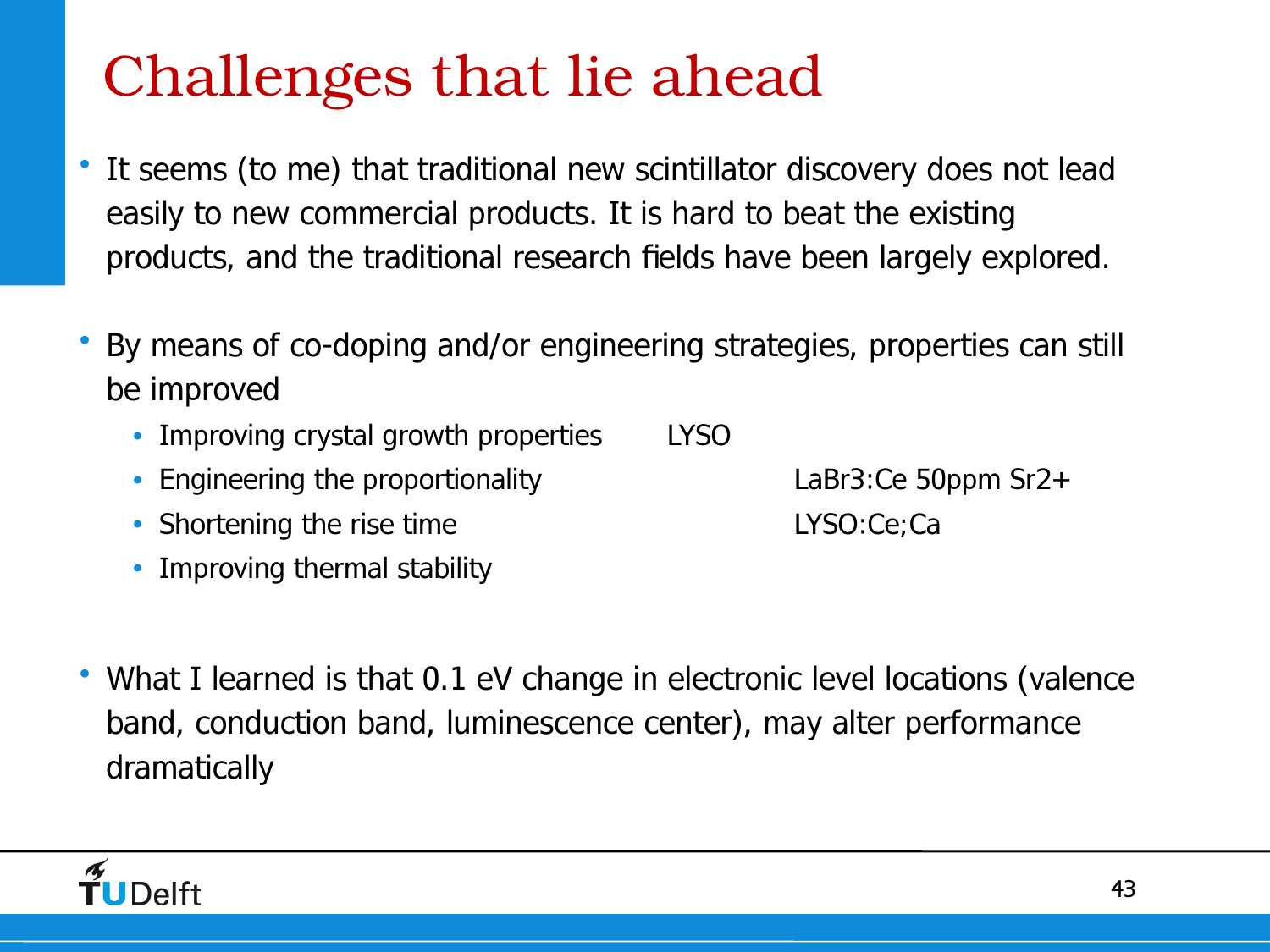

# Challenges that lie ahead
It seems (to me) that traditional new scintillator discovery does not lead easily to new commercial products. It is hard to beat the existing products, and the traditional research fields have been largely explored.

By means of co-doping and/or engineering strategies, properties can still be improved
Improving crystal growth properties	LYSO
Engineering the proportionality 		LaBr3:Ce 50ppm Sr2+
Shortening the rise time			LYSO:Ce;Ca
Improving thermal stability

What I learned is that 0.1 eV change in electronic level locations (valence band, conduction band, luminescence center), may alter performance dramatically